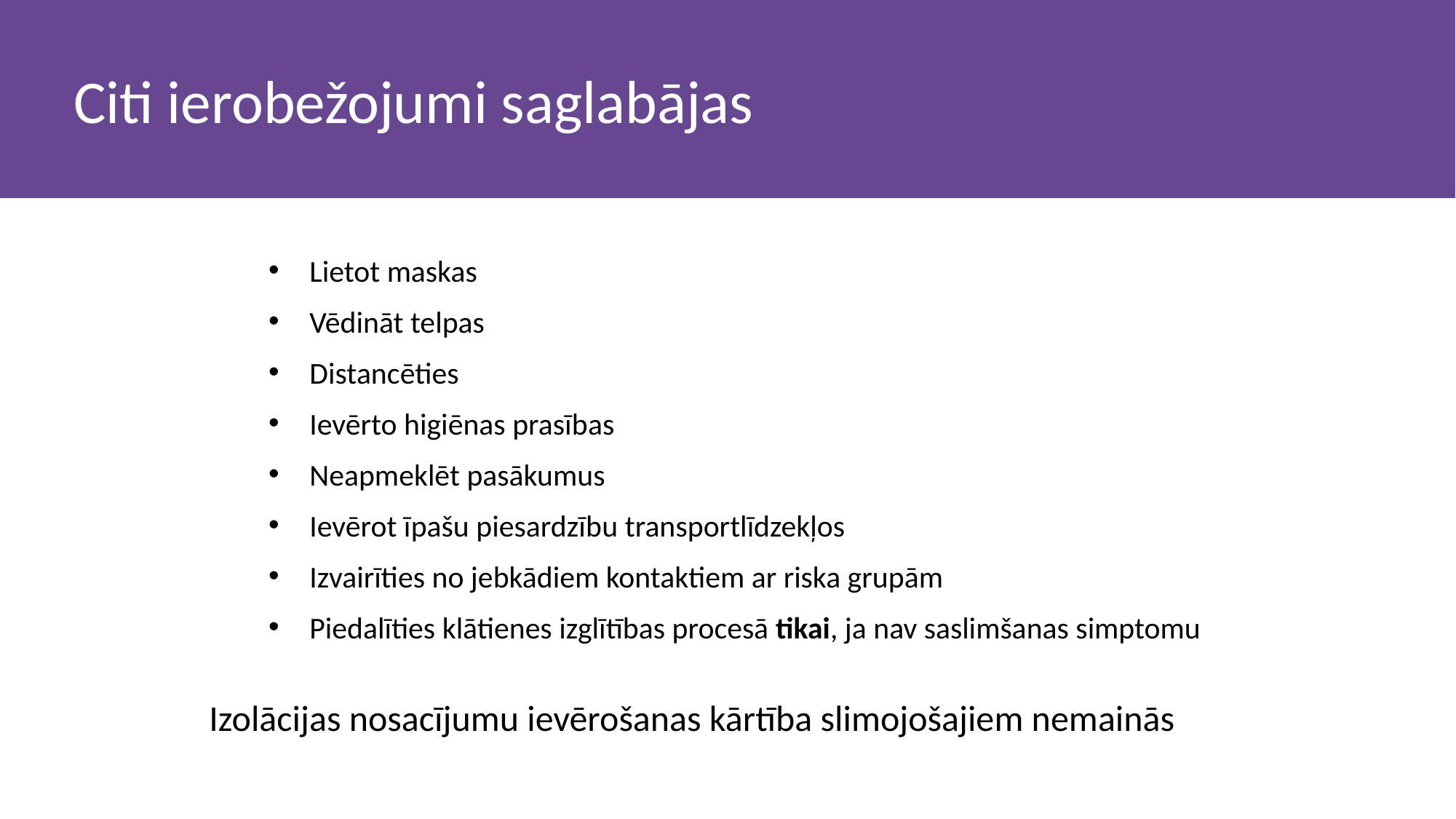

# Citi ierobežojumi saglabājas
Lietot maskas

Vēdināt telpas

Distancēties

Ievērto higiēnas prasības

Neapmeklēt pasākumus

Ievērot īpašu piesardzību transportlīdzekļos

Izvairīties no jebkādiem kontaktiem ar riska grupām

Piedalīties klātienes izglītības procesā tikai, ja nav saslimšanas simptomu
Izolācijas nosacījumu ievērošanas kārtība slimojošajiem nemainās